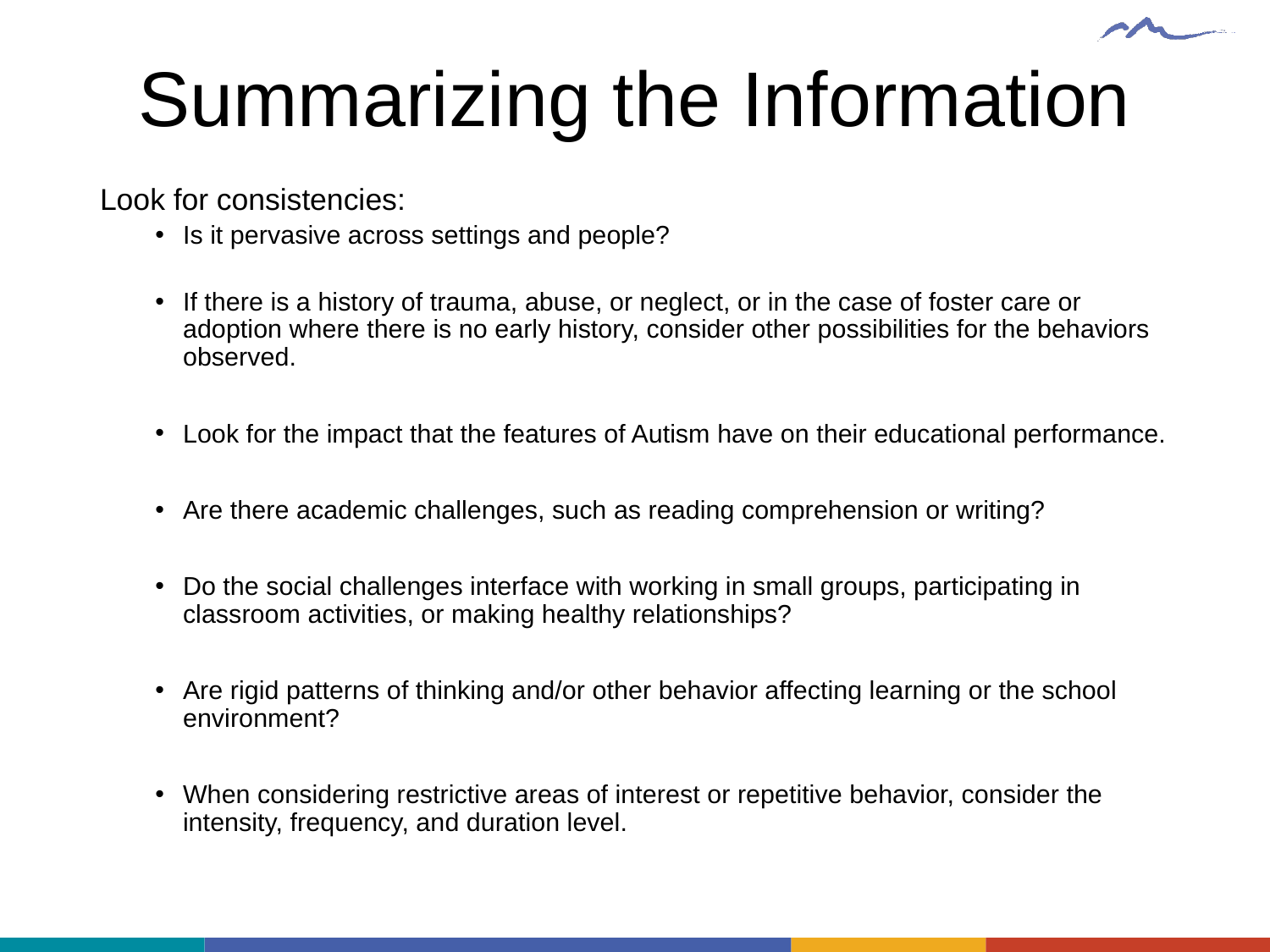

# Summarizing the Information
Look for consistencies:
Is it pervasive across settings and people?

If there is a history of trauma, abuse, or neglect, or in the case of foster care or adoption where there is no early history, consider other possibilities for the behaviors observed.

Look for the impact that the features of Autism have on their educational performance.

Are there academic challenges, such as reading comprehension or writing?

Do the social challenges interface with working in small groups, participating in classroom activities, or making healthy relationships?

Are rigid patterns of thinking and/or other behavior affecting learning or the school environment?

When considering restrictive areas of interest or repetitive behavior, consider the intensity, frequency, and duration level.